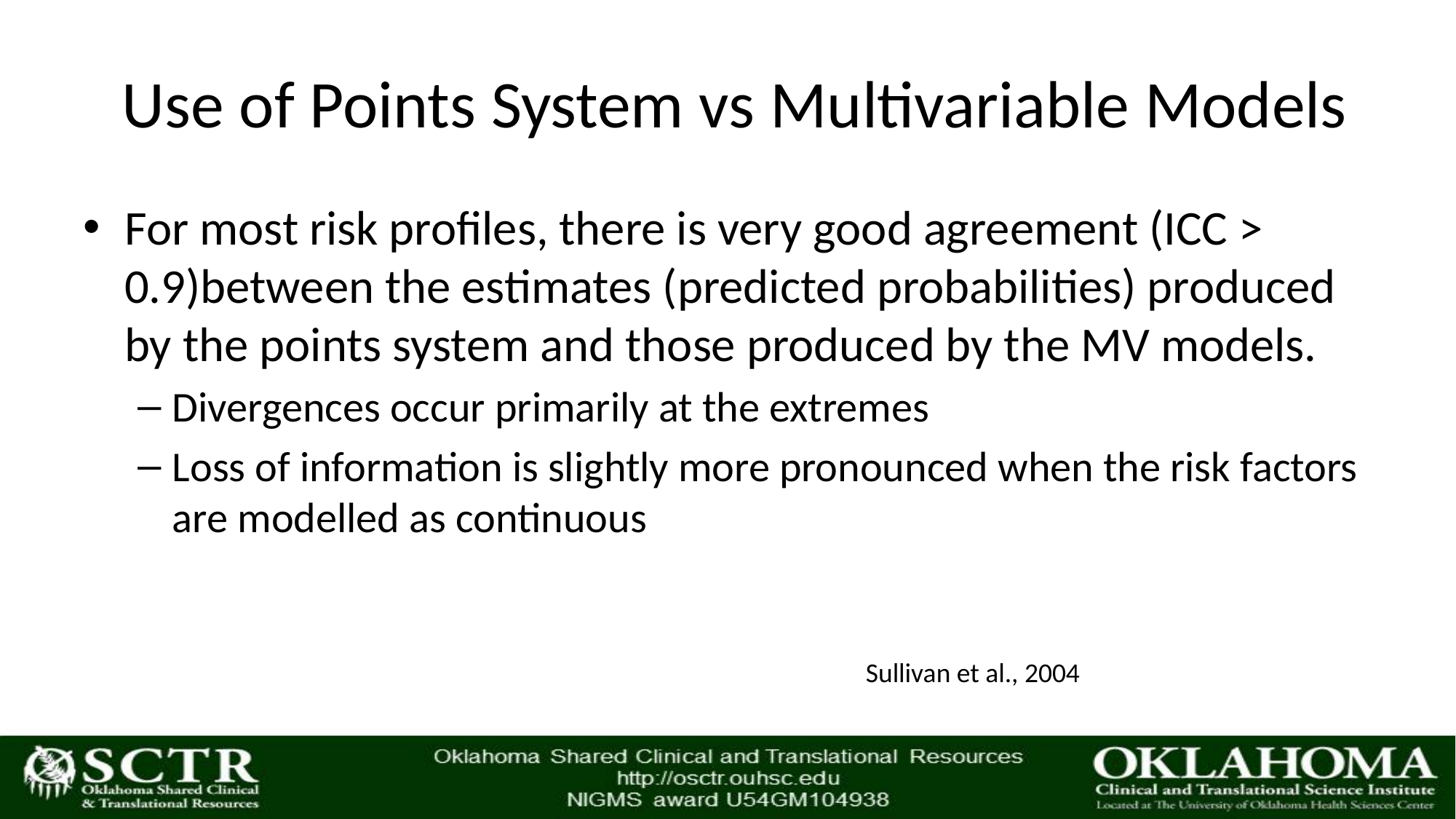

# Use of Points System vs Multivariable Models
For most risk profiles, there is very good agreement (ICC > 0.9)between the estimates (predicted probabilities) produced by the points system and those produced by the MV models.
Divergences occur primarily at the extremes
Loss of information is slightly more pronounced when the risk factors are modelled as continuous
Sullivan et al., 2004